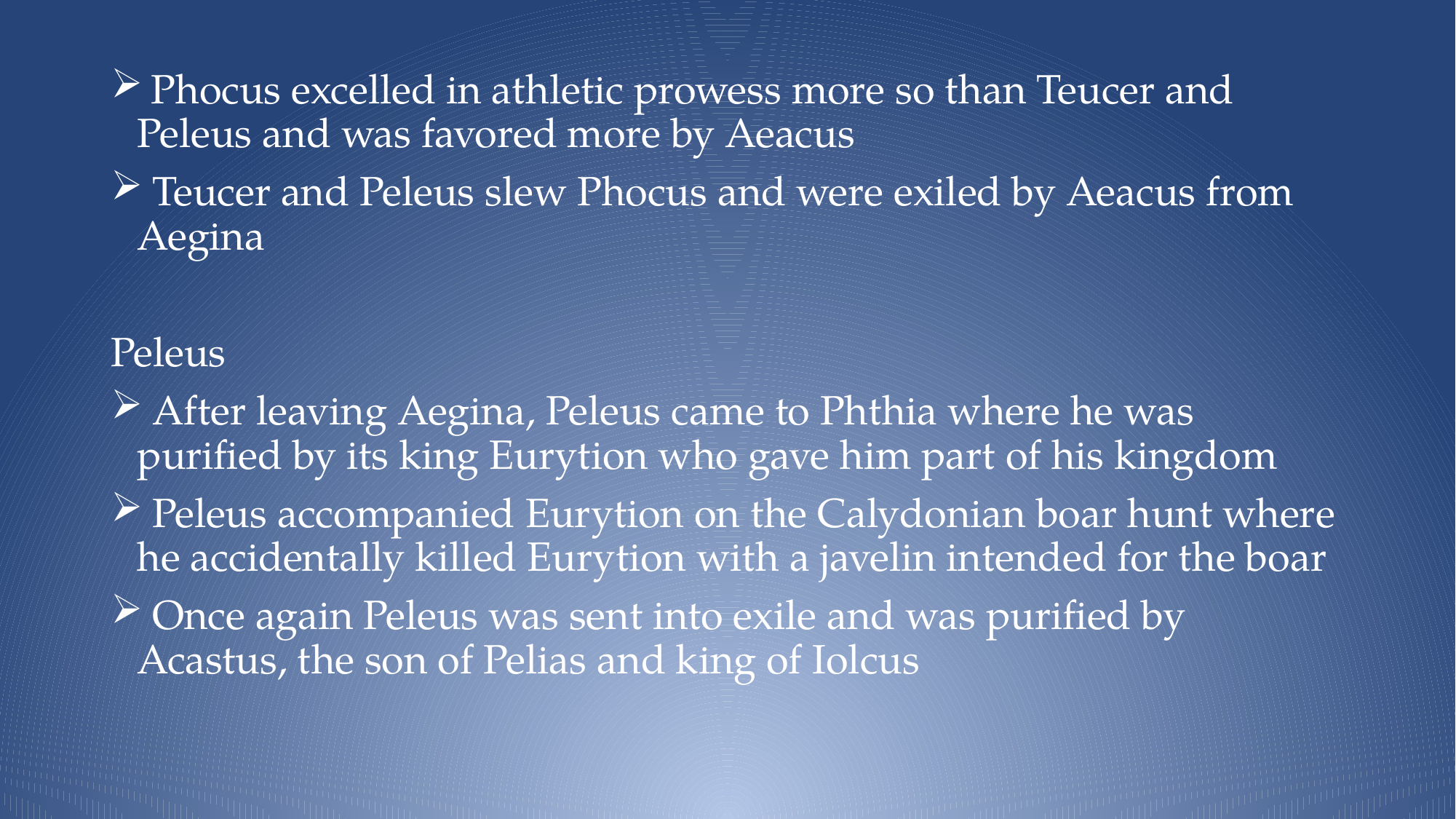

Phocus excelled in athletic prowess more so than Teucer and Peleus and was favored more by Aeacus
 Teucer and Peleus slew Phocus and were exiled by Aeacus from Aegina

Peleus
 After leaving Aegina, Peleus came to Phthia where he was purified by its king Eurytion who gave him part of his kingdom
 Peleus accompanied Eurytion on the Calydonian boar hunt where he accidentally killed Eurytion with a javelin intended for the boar
 Once again Peleus was sent into exile and was purified by Acastus, the son of Pelias and king of Iolcus